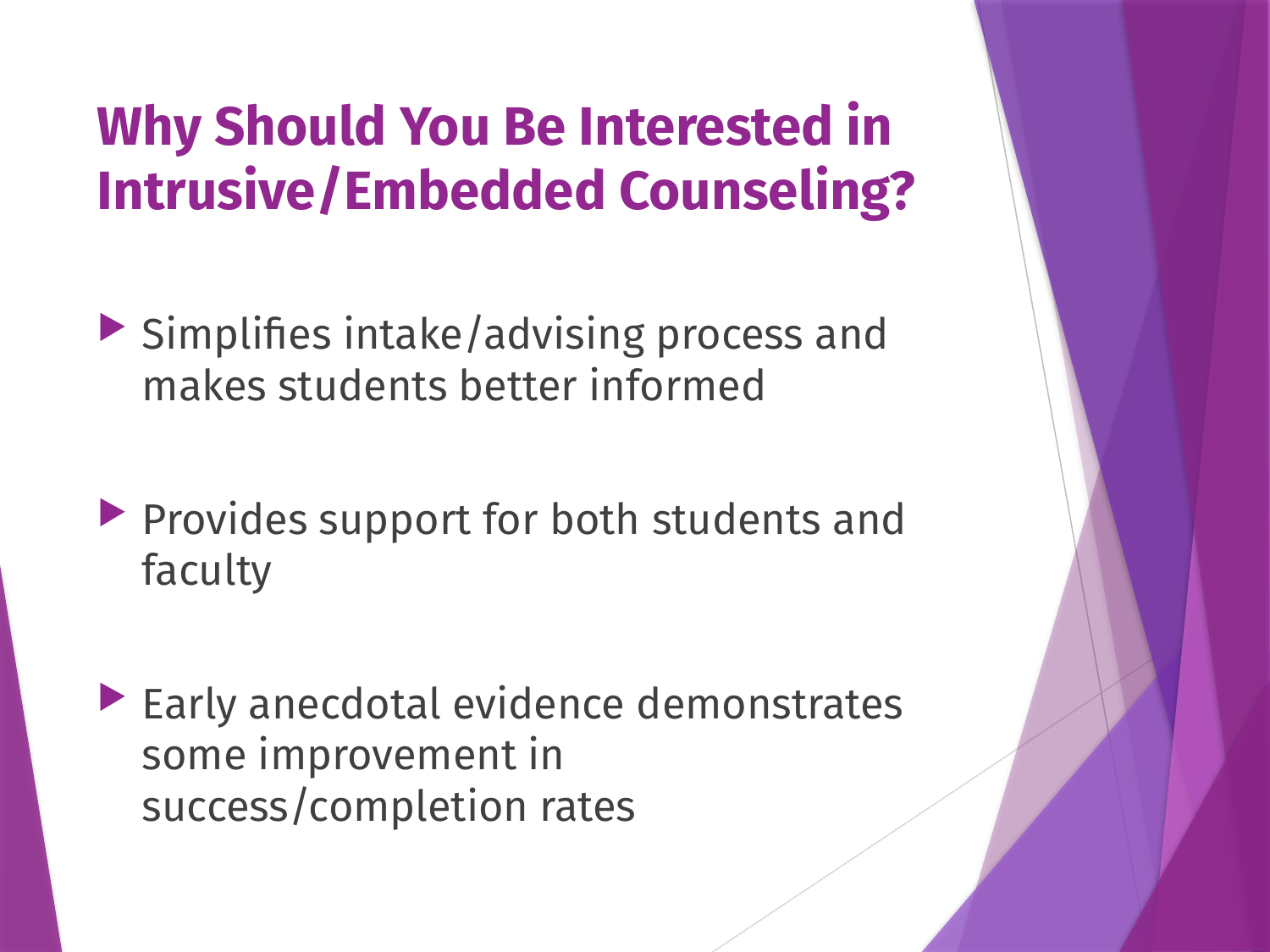

# Why Should You Be Interested in Intrusive/Embedded Counseling?
Simplifies intake/advising process and makes students better informed

Provides support for both students and faculty

Early anecdotal evidence demonstrates some improvement in success/completion rates